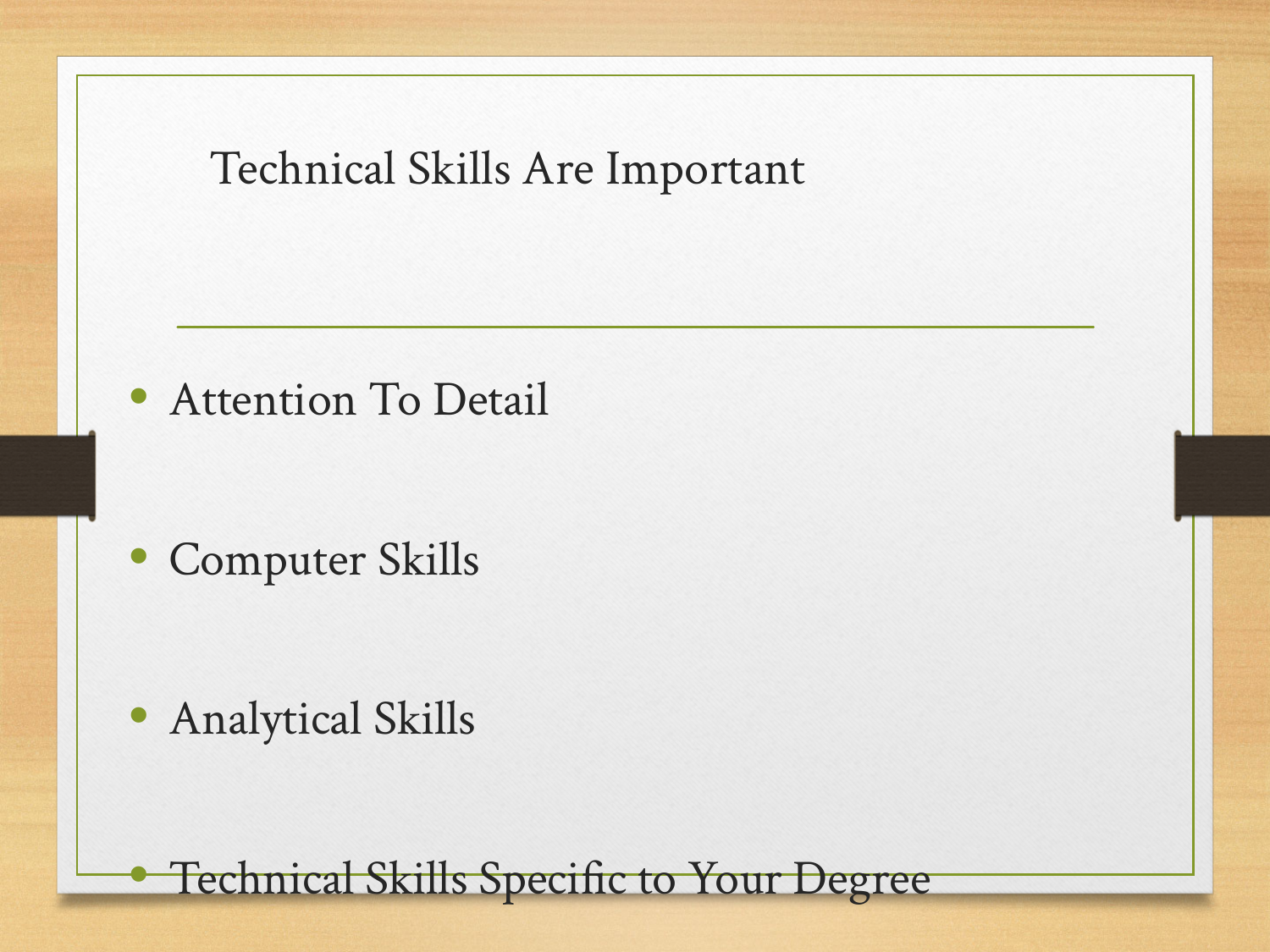

# Technical Skills Are Important
Attention To Detail

Computer Skills

Analytical Skills

Technical Skills Specific to Your Degree